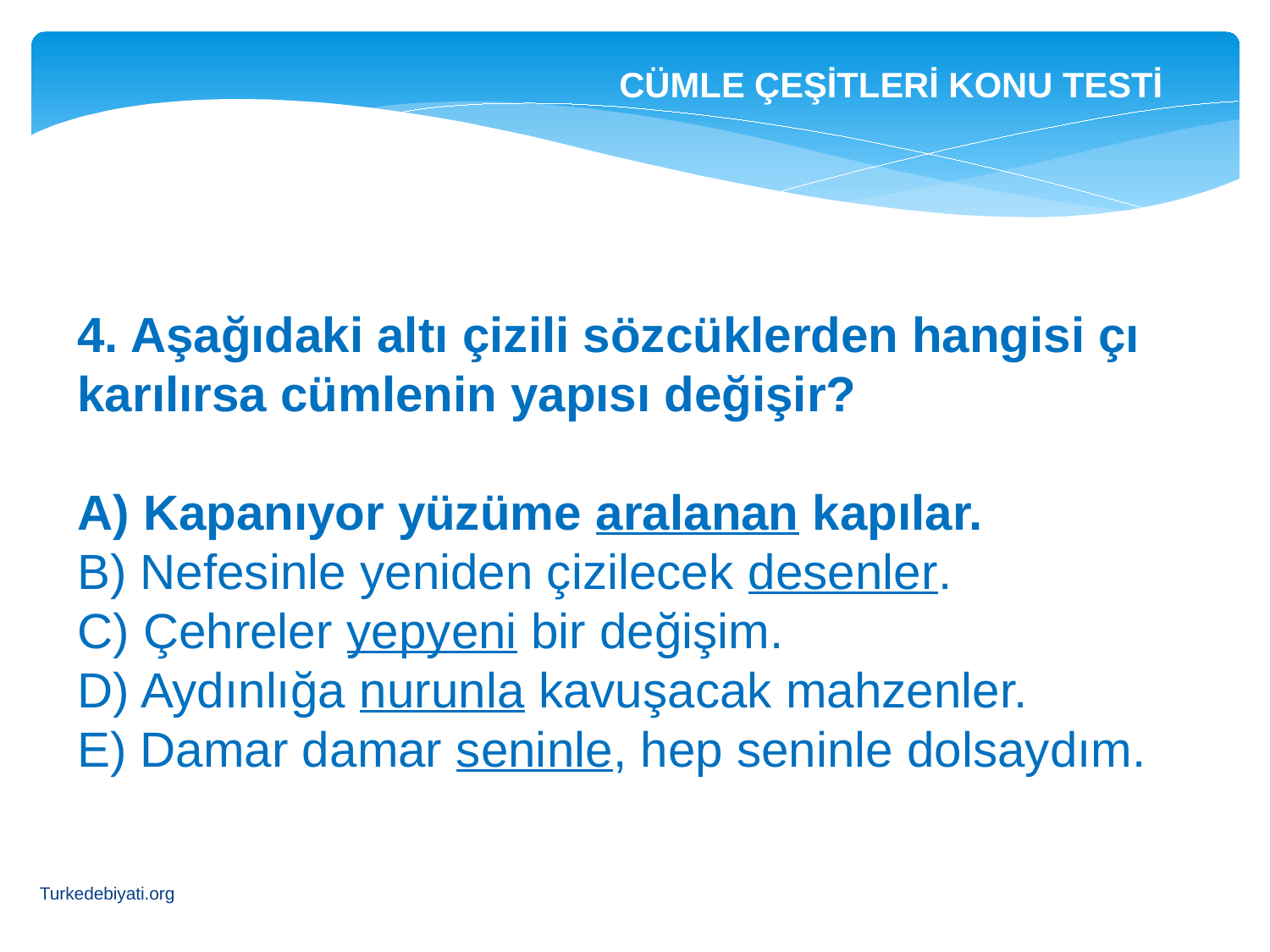

CÜMLE ÇEŞİTLERİ KONU TESTİ
4. Aşağıdaki altı çizili sözcüklerden hangisi çı­karılırsa cümlenin yapısı değişir?

A) Kapanıyor yüzüme aralanan kapılar.
B) Nefesinle yeniden çizilecek desenler.
C) Çehreler yepyeni bir değişim.
D) Aydınlığa nurunla kavuşacak mahzenler.
E) Damar damar seninle, hep seninle dolsaydım.
Turkedebiyati.org